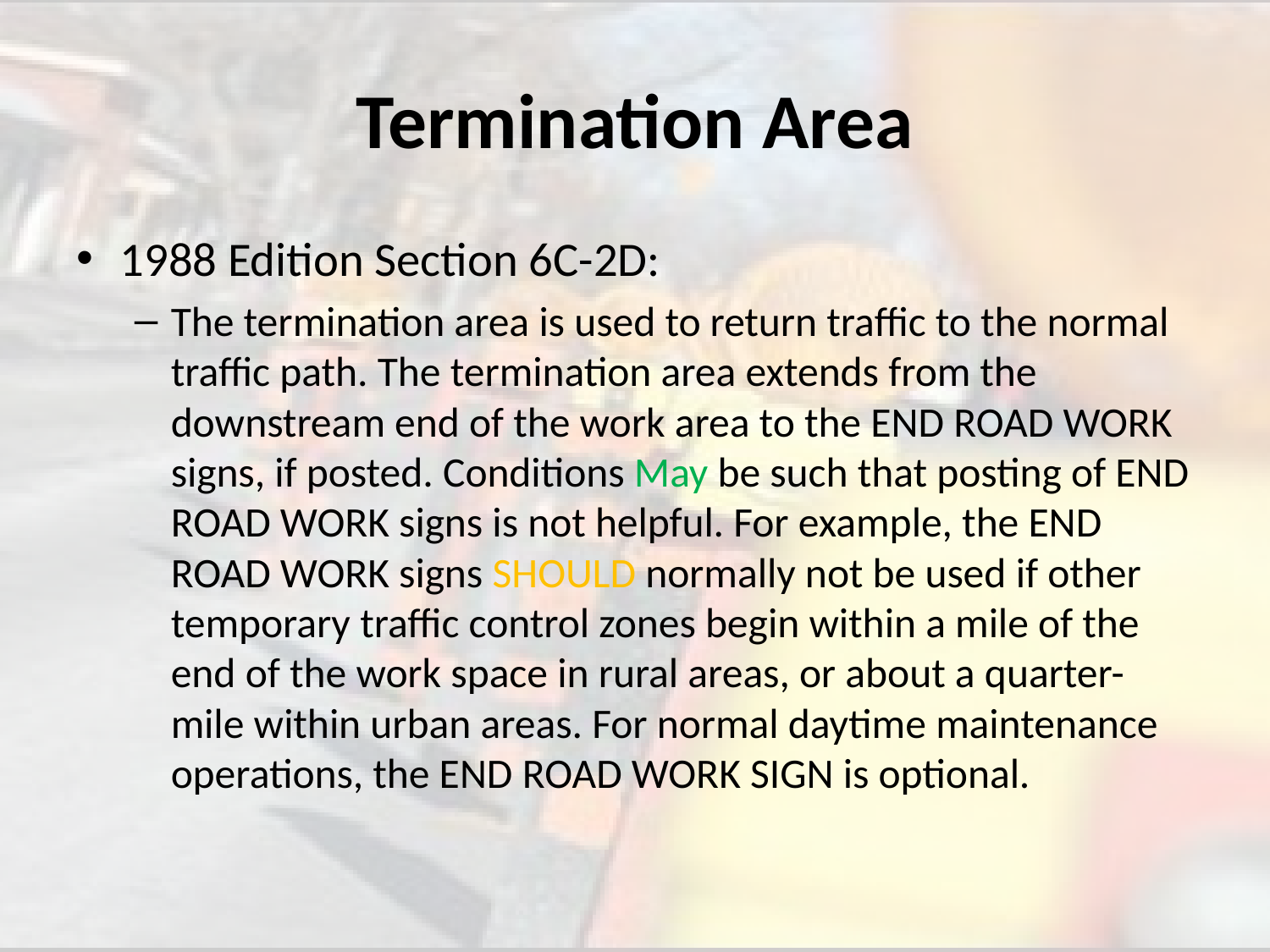

# Termination Area
1988 Edition Section 6C-2D:
The termination area is used to return traffic to the normal traffic path. The termination area extends from the downstream end of the work area to the END ROAD WORK signs, if posted. Conditions May be such that posting of END ROAD WORK signs is not helpful. For example, the END ROAD WORK signs SHOULD normally not be used if other temporary traffic control zones begin within a mile of the end of the work space in rural areas, or about a quarter-mile within urban areas. For normal daytime maintenance operations, the END ROAD WORK SIGN is optional.